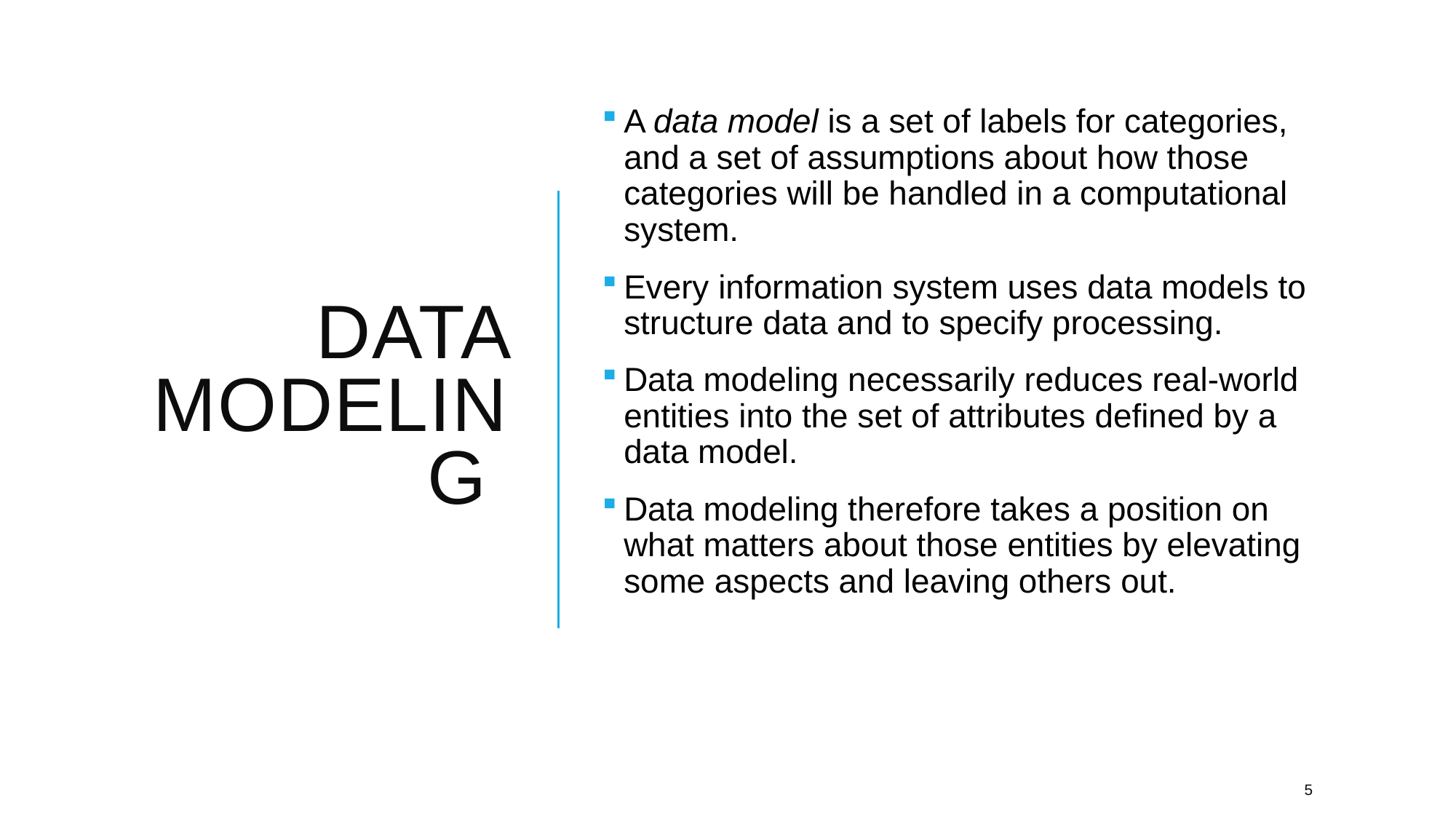

# Data Modeling
A data model is a set of labels for categories, and a set of assumptions about how those categories will be handled in a computational system.
Every information system uses data models to structure data and to specify processing.
Data modeling necessarily reduces real-world entities into the set of attributes defined by a data model.
Data modeling therefore takes a position on what matters about those entities by elevating some aspects and leaving others out.

5